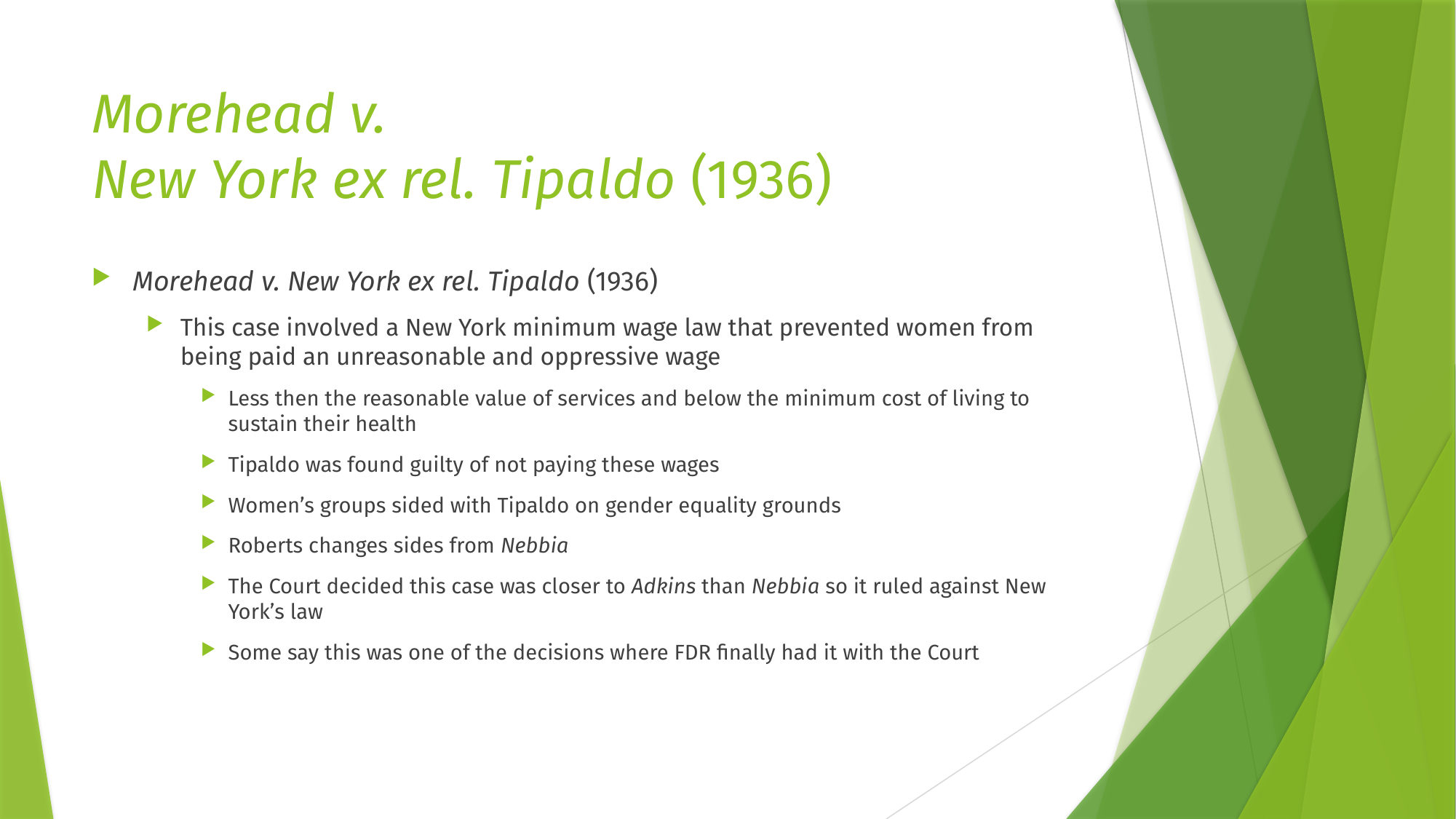

# Morehead v. New York ex rel. Tipaldo (1936)
Morehead v. New York ex rel. Tipaldo (1936)
This case involved a New York minimum wage law that prevented women from being paid an unreasonable and oppressive wage
Less then the reasonable value of services and below the minimum cost of living to sustain their health
Tipaldo was found guilty of not paying these wages
Women’s groups sided with Tipaldo on gender equality grounds
Roberts changes sides from Nebbia
The Court decided this case was closer to Adkins than Nebbia so it ruled against New York’s law
Some say this was one of the decisions where FDR finally had it with the Court